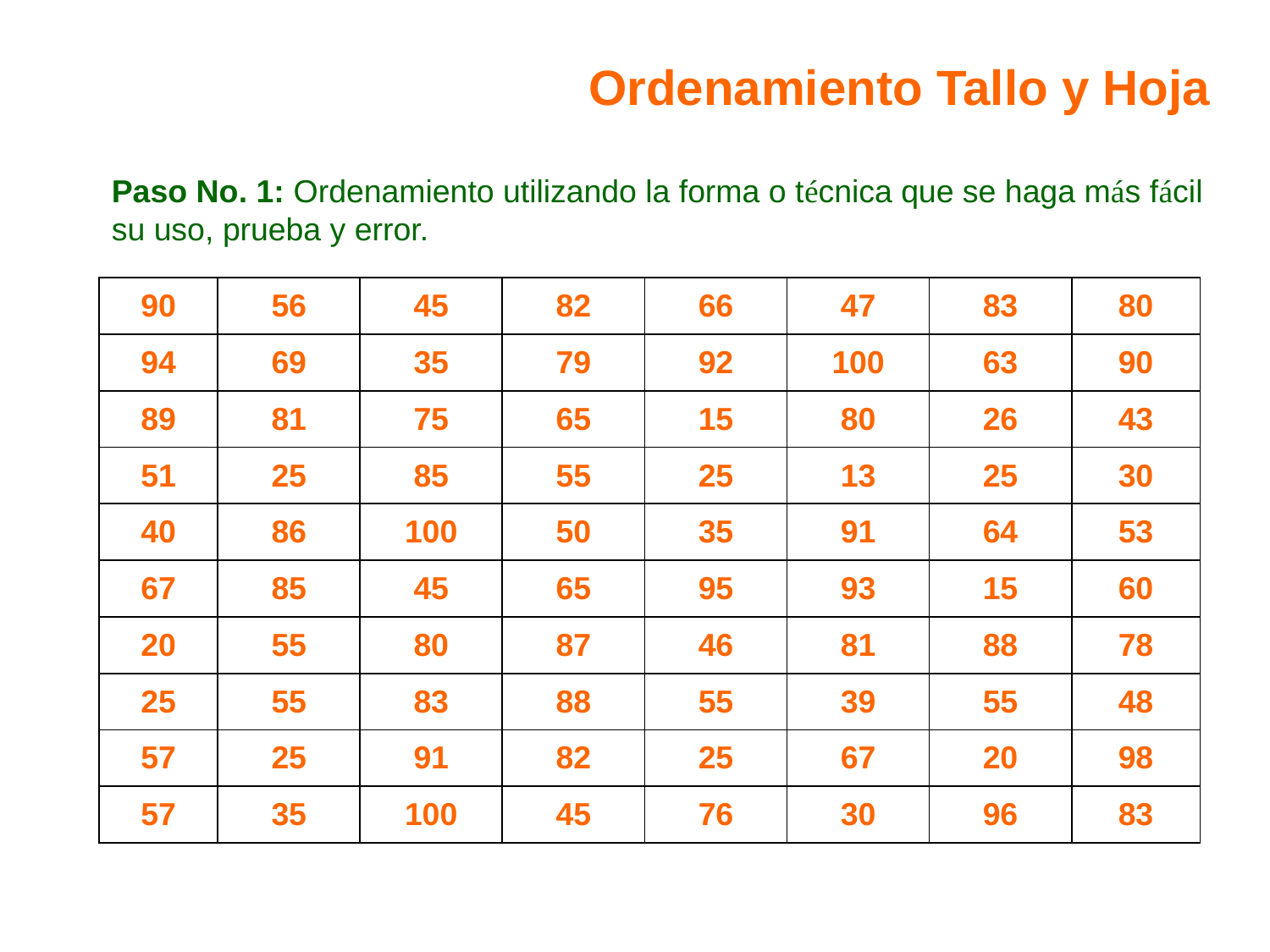

Ordenamiento Tallo y Hoja
Paso No. 1: Ordenamiento utilizando la forma o técnica que se haga más fácil su uso, prueba y error.
| 90 | 56 | 45 | 82 | 66 | 47 | 83 | 80 |
| --- | --- | --- | --- | --- | --- | --- | --- |
| 94 | 69 | 35 | 79 | 92 | 100 | 63 | 90 |
| 89 | 81 | 75 | 65 | 15 | 80 | 26 | 43 |
| 51 | 25 | 85 | 55 | 25 | 13 | 25 | 30 |
| 40 | 86 | 100 | 50 | 35 | 91 | 64 | 53 |
| 67 | 85 | 45 | 65 | 95 | 93 | 15 | 60 |
| 20 | 55 | 80 | 87 | 46 | 81 | 88 | 78 |
| 25 | 55 | 83 | 88 | 55 | 39 | 55 | 48 |
| 57 | 25 | 91 | 82 | 25 | 67 | 20 | 98 |
| 57 | 35 | 100 | 45 | 76 | 30 | 96 | 83 |